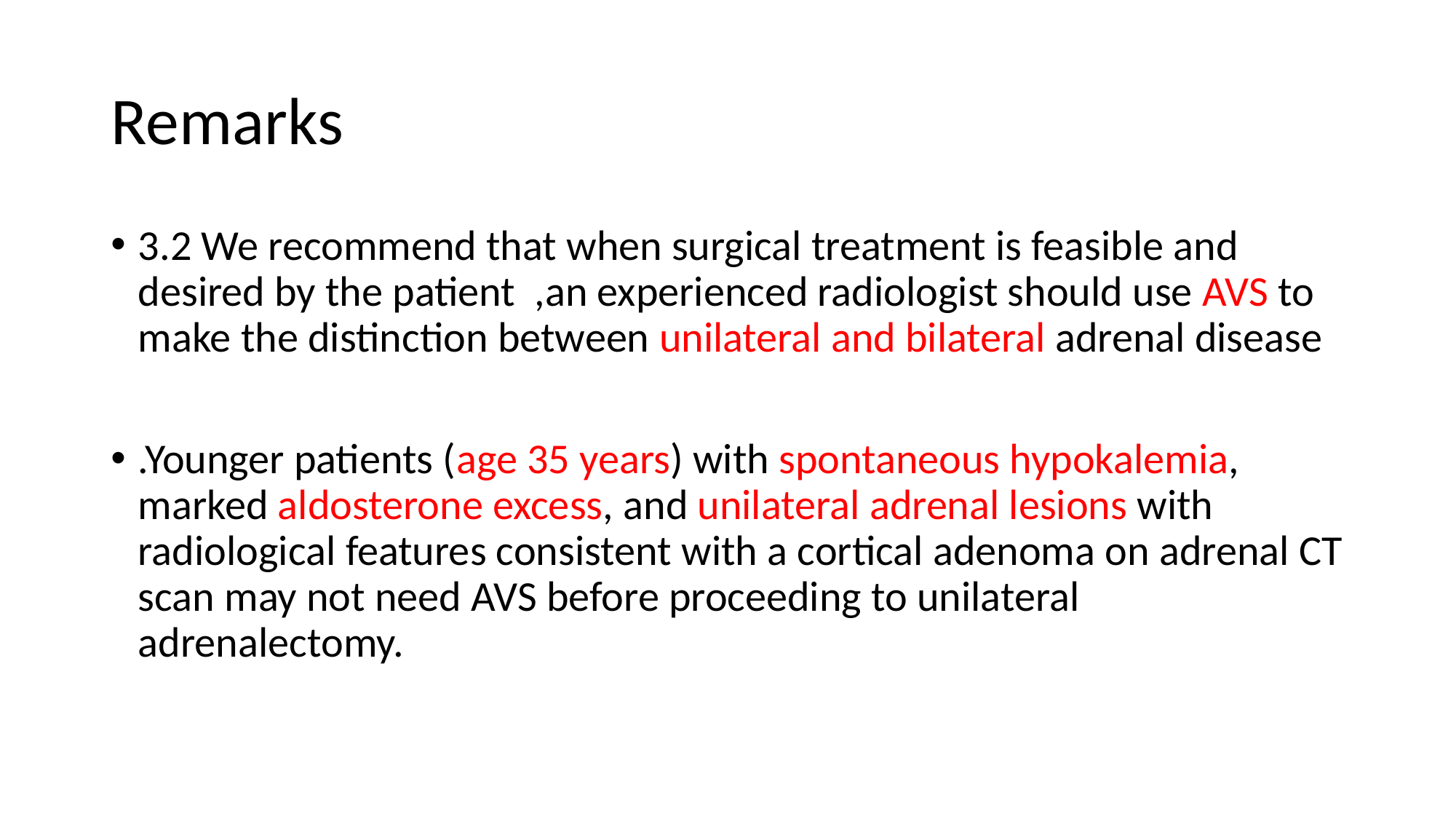

# Remarks
3.2 We recommend that when surgical treatment is feasible and desired by the patient  ,an experienced radiologist should use AVS to make the distinction between unilateral and bilateral adrenal disease

.Younger patients (age 35 years) with spontaneous hypokalemia, marked aldosterone excess, and unilateral adrenal lesions with radiological features consistent with a cortical adenoma on adrenal CT scan may not need AVS before proceeding to unilateral adrenalectomy.